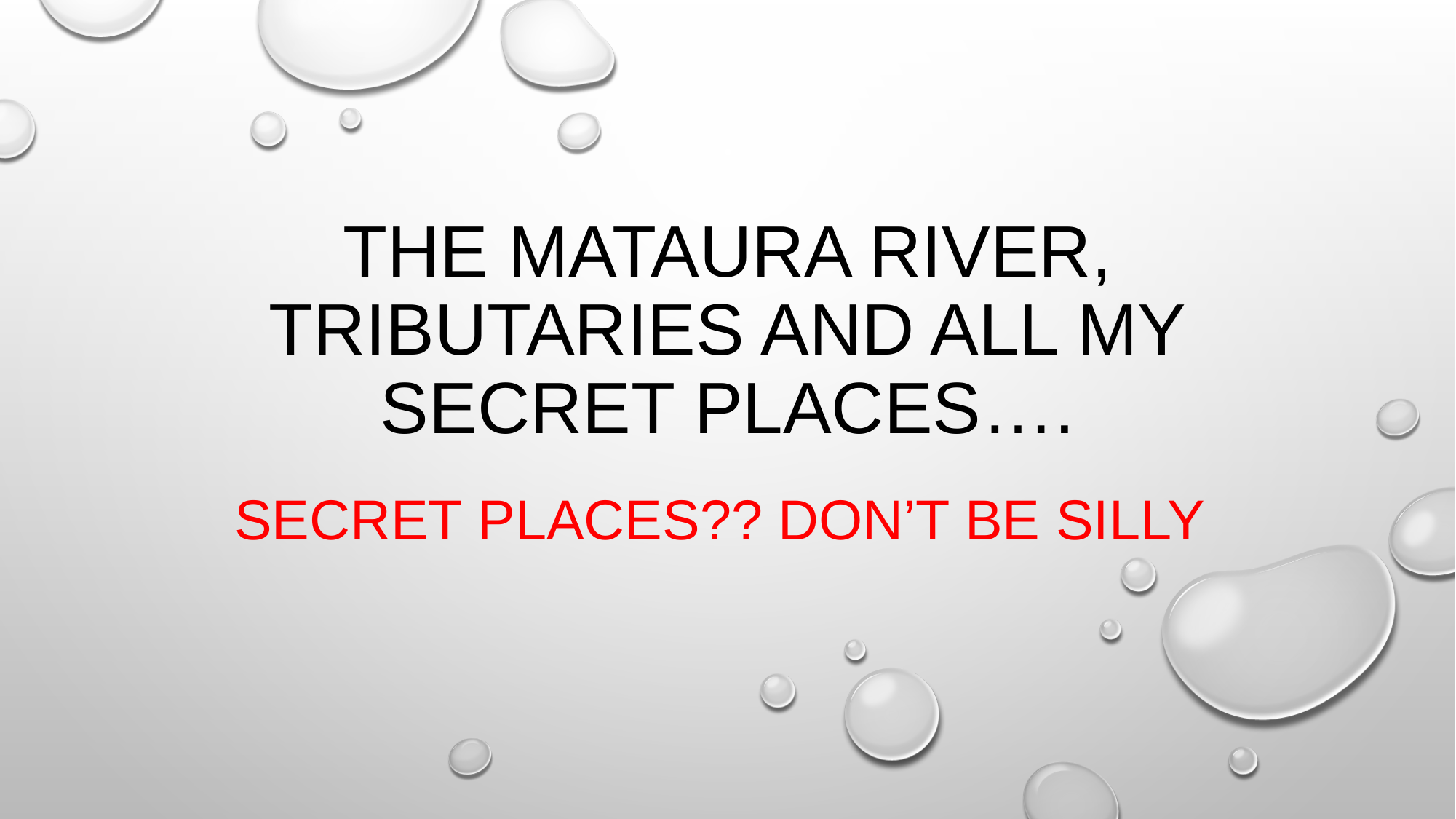

# The Mataura river, tributaries and all my secret places….
Secret places?? Don’t be silly